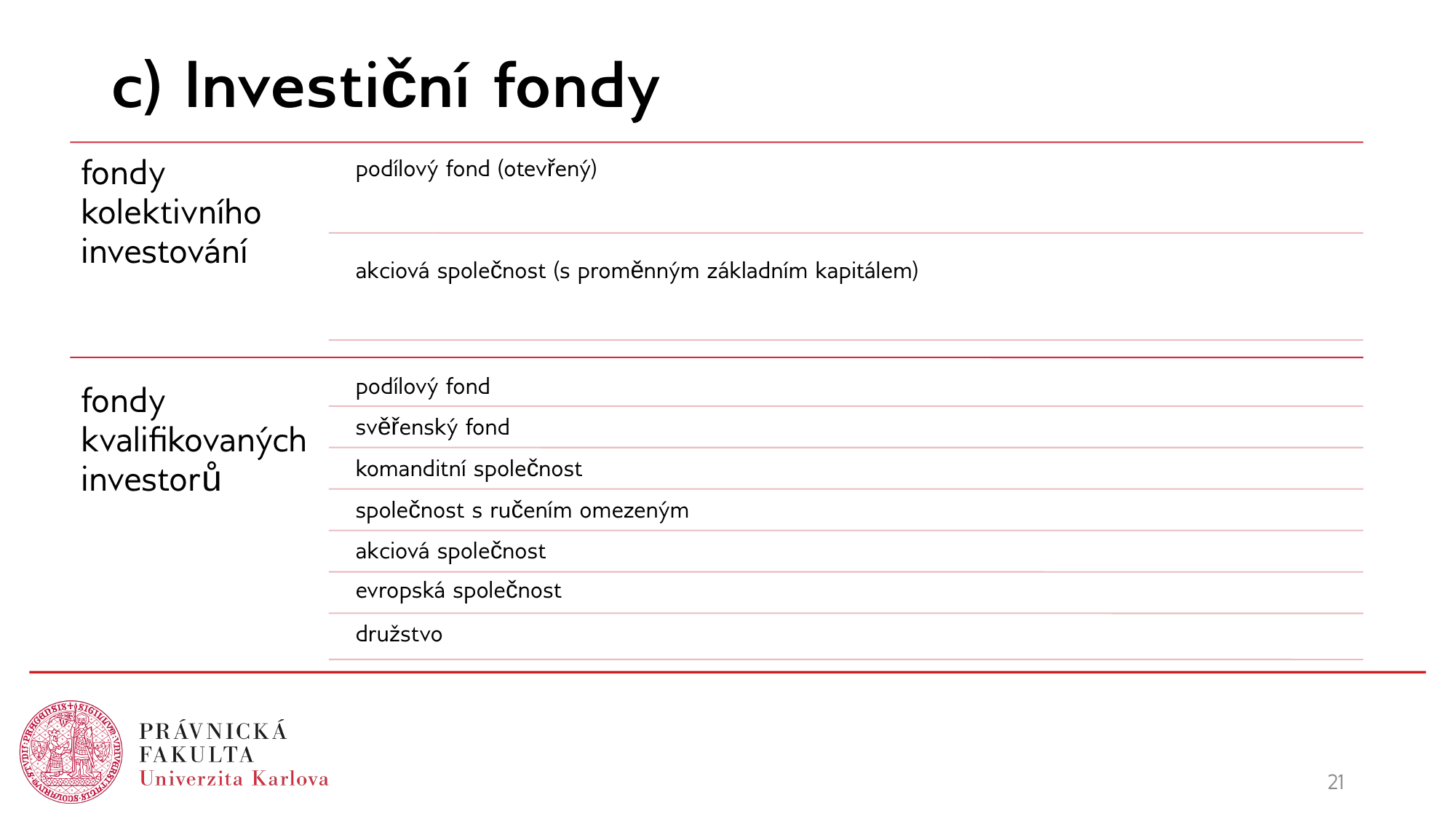

# c) Investiční fondy
fondy kolektivního investování
podílový fond (otevřený)
akciová společnost (s proměnným základním kapitálem)
fondy kvalifikovaných investorů
podílový fond
svěřenský fond
komanditní společnost
společnost s ručením omezeným
akciová společnost
evropská společnost
družstvo
21